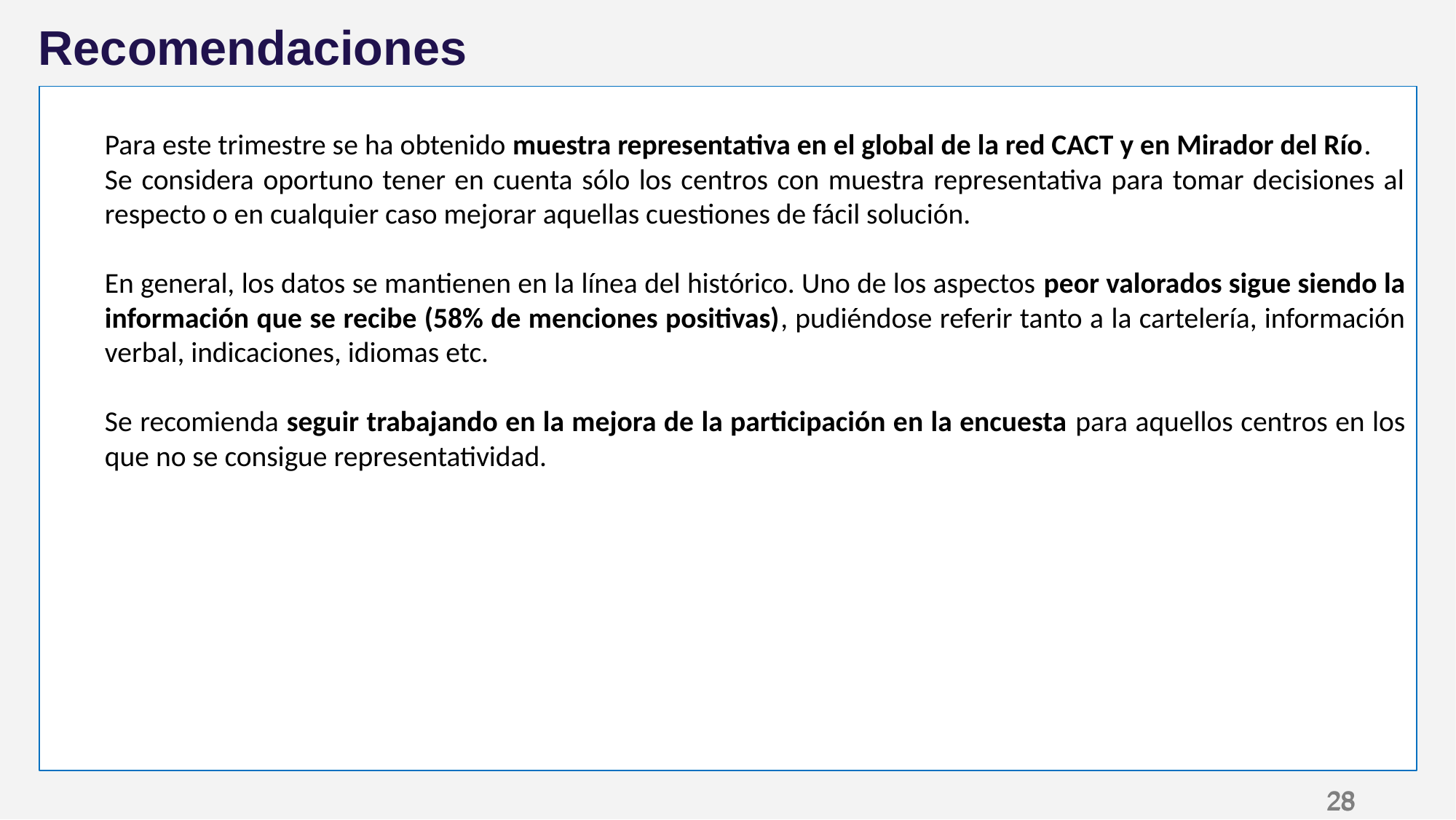

Recomendaciones

Para este trimestre se ha obtenido muestra representativa en el global de la red CACT y en Mirador del Río.
Se considera oportuno tener en cuenta sólo los centros con muestra representativa para tomar decisiones al respecto o en cualquier caso mejorar aquellas cuestiones de fácil solución.

En general, los datos se mantienen en la línea del histórico. Uno de los aspectos peor valorados sigue siendo la información que se recibe (58% de menciones positivas), pudiéndose referir tanto a la cartelería, información verbal, indicaciones, idiomas etc.

Se recomienda seguir trabajando en la mejora de la participación en la encuesta para aquellos centros en los que no se consigue representatividad.
28
28
28
28